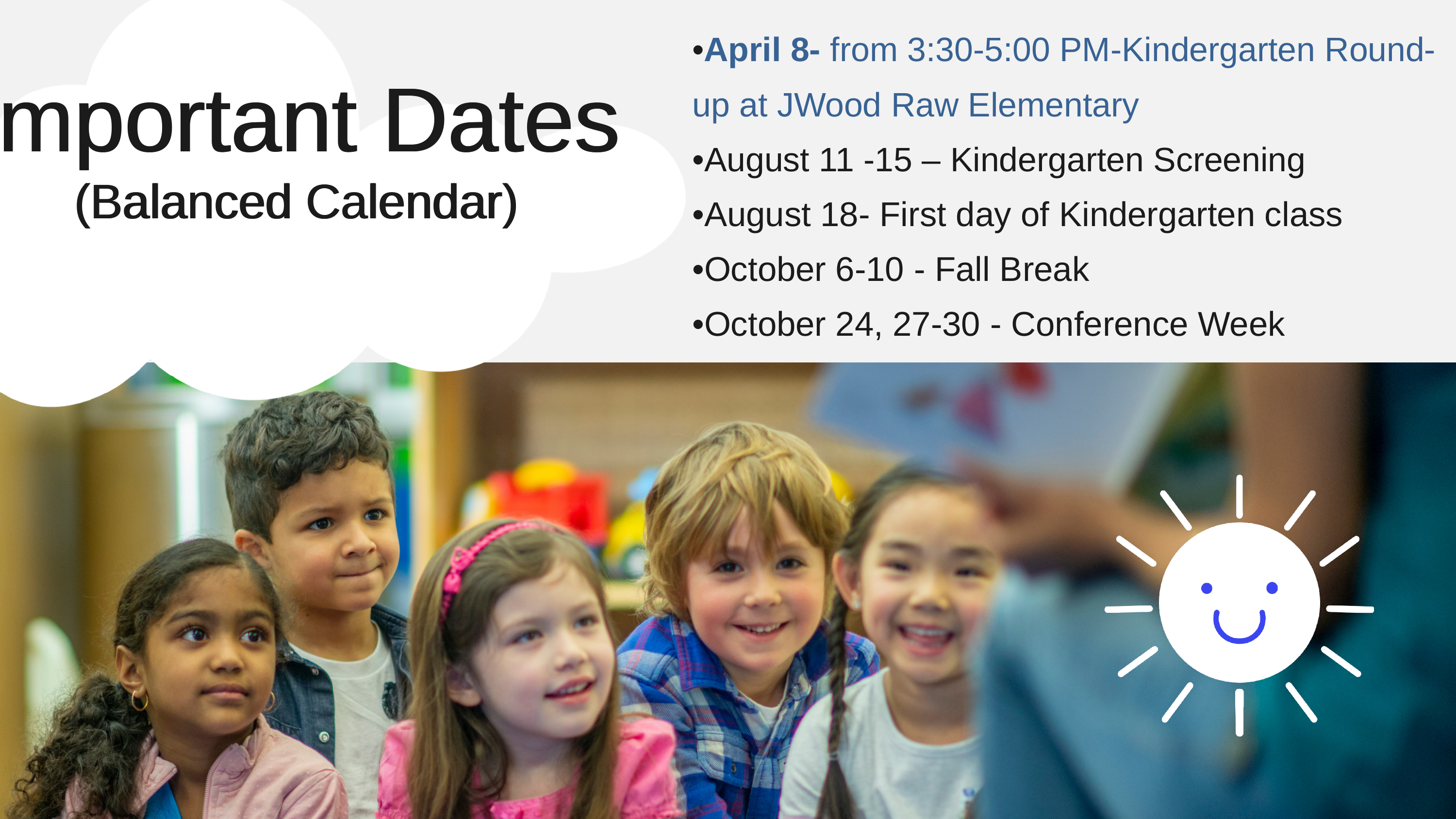

•April 8- from 3:30-5:00 PM-Kindergarten Round-up at JWood Raw Elementary
•August 11 -15 – Kindergarten Screening
•August 18- First day of Kindergarten class
•October 6-10 - Fall Break
•October 24, 27-30 - Conference Week

Important Dates
(Balanced Calendar)
Important Dates
(Balanced Calendar)